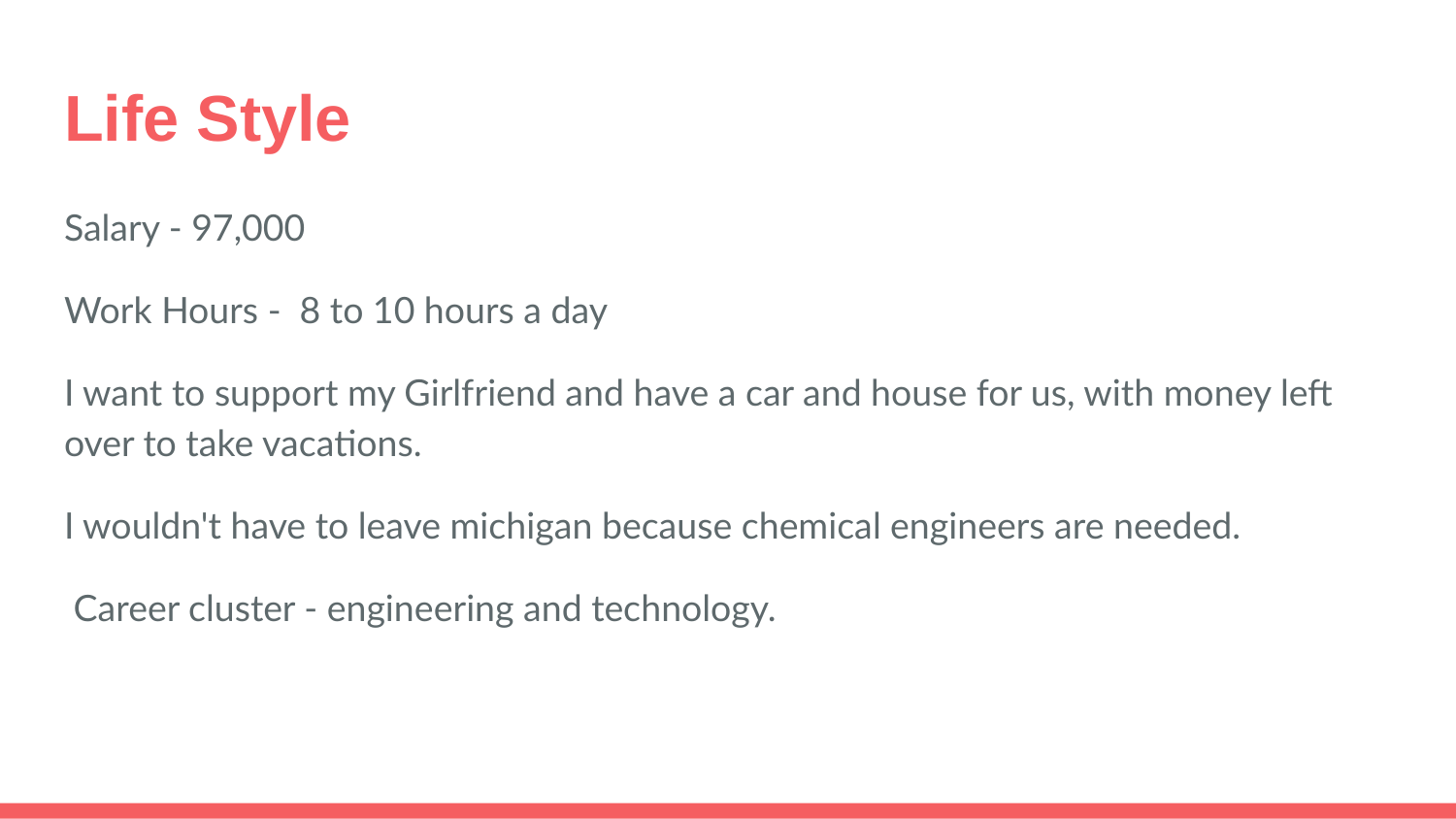

# Life Style
Salary - 97,000
Work Hours -  8 to 10 hours a day
I want to support my Girlfriend and have a car and house for us, with money left over to take vacations.
I wouldn't have to leave michigan because chemical engineers are needed.
 Career cluster - engineering and technology.